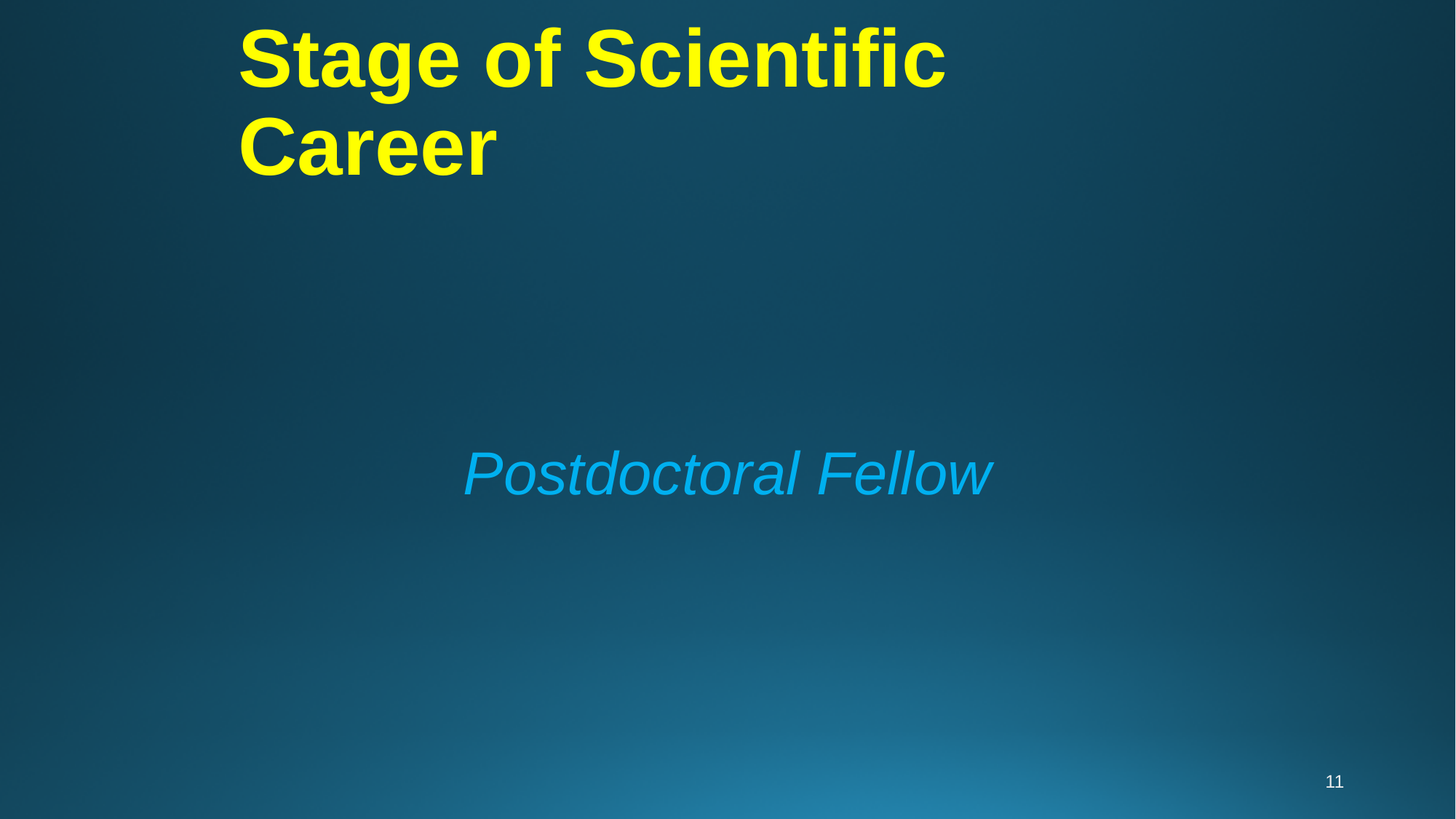

# Stage of Scientific Career
Postdoctoral Fellow
11